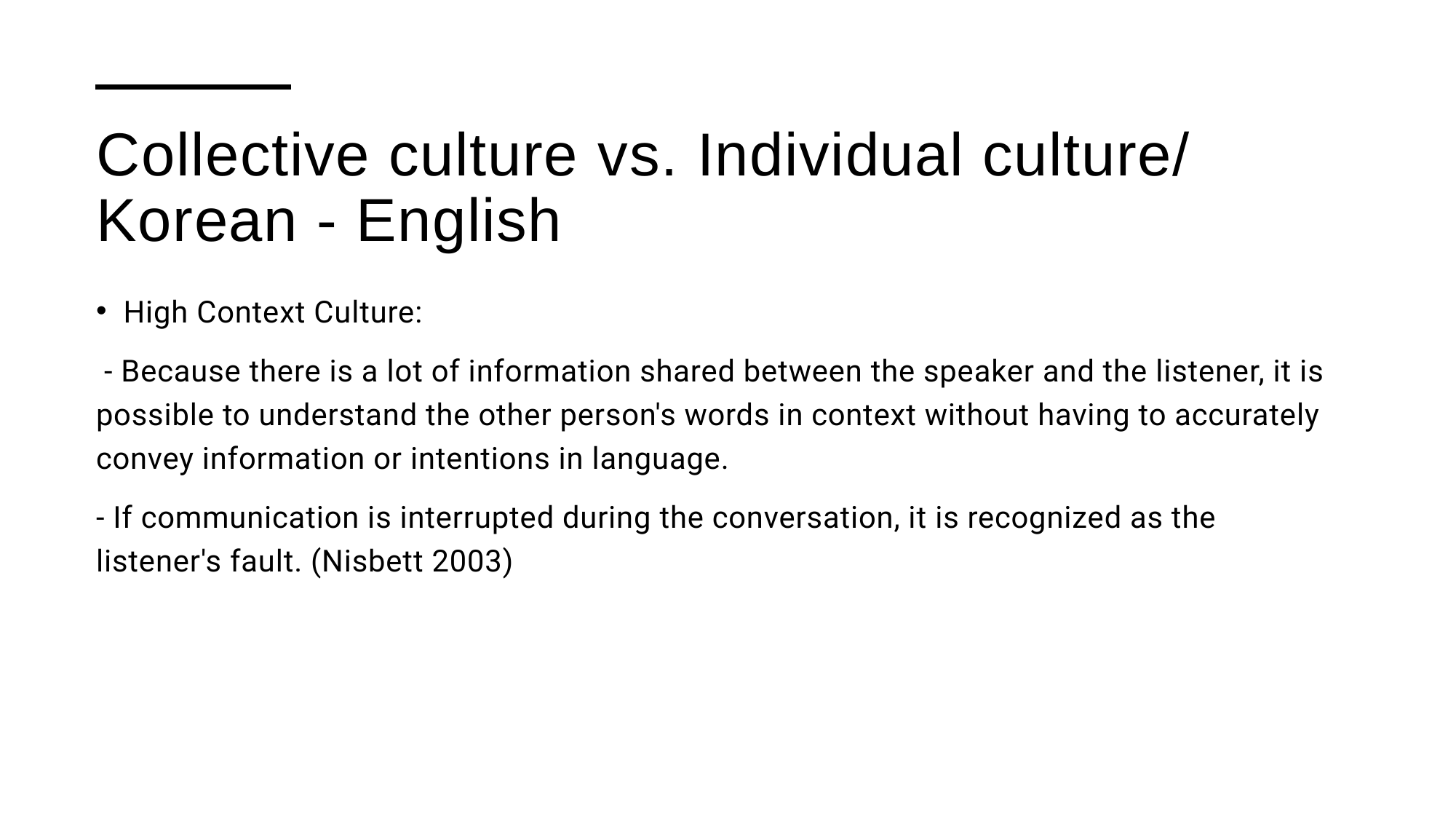

# Collective culture vs. Individual culture/ Korean - English
High Context Culture:
 - Because there is a lot of information shared between the speaker and the listener, it is possible to understand the other person's words in context without having to accurately convey information or intentions in language.
- If communication is interrupted during the conversation, it is recognized as the listener's fault. (Nisbett 2003)